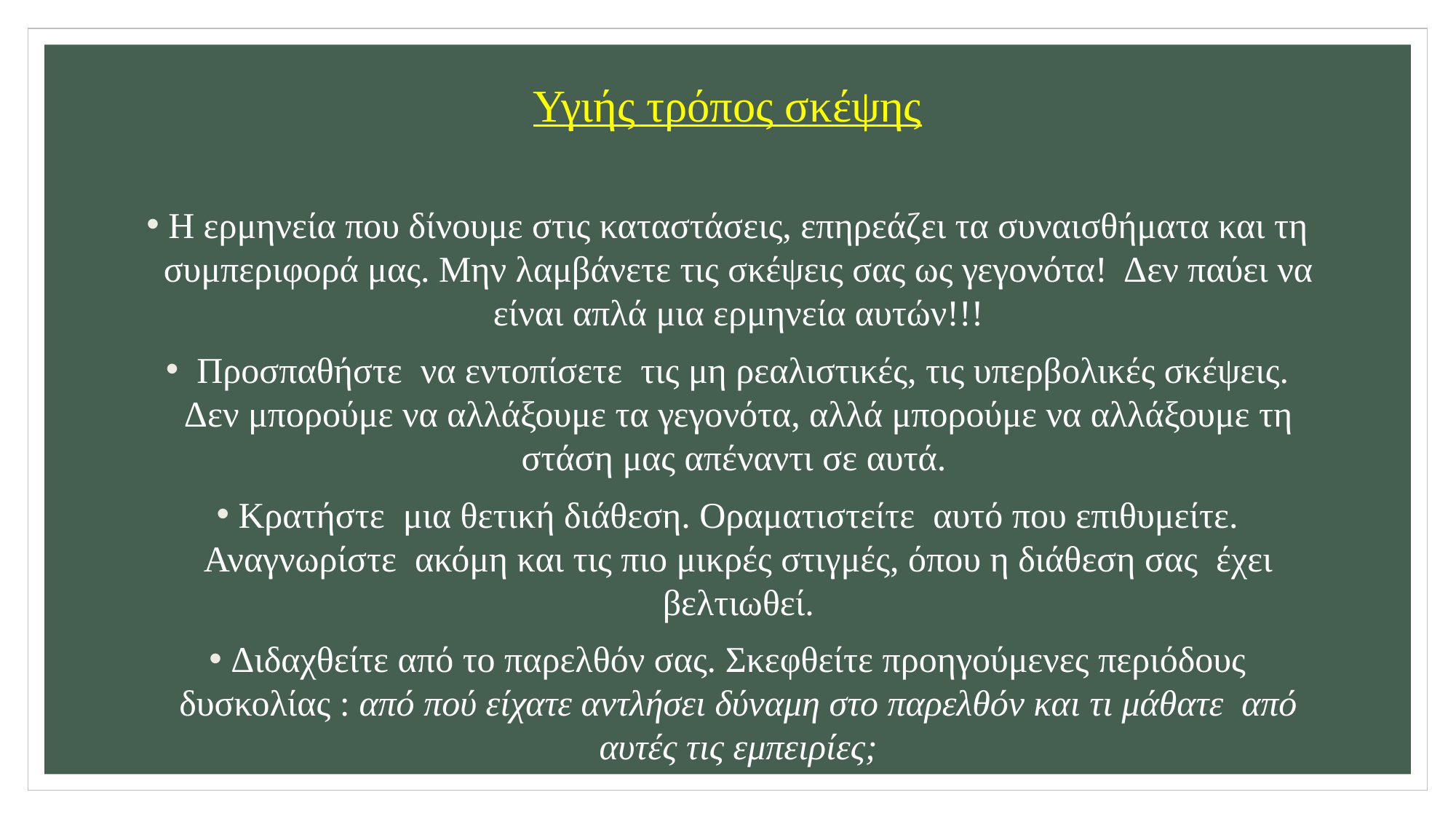

Υγιής τρόπος σκέψης

Η ερμηνεία που δίνουμε στις καταστάσεις, επηρεάζει τα συναισθήματα και τη συμπεριφορά μας. Μην λαμβάνετε τις σκέψεις σας ως γεγονότα!  Δεν παύει να είναι απλά μια ερμηνεία αυτών!!!
 Προσπαθήστε  να εντοπίσετε  τις μη ρεαλιστικές, τις υπερβολικές σκέψεις. Δεν μπορούμε να αλλάξουμε τα γεγονότα, αλλά μπορούμε να αλλάξουμε τη στάση μας απέναντι σε αυτά.
Κρατήστε  μια θετική διάθεση. Οραματιστείτε  αυτό που επιθυμείτε. Αναγνωρίστε  ακόμη και τις πιο μικρές στιγμές, όπου η διάθεση σας  έχει βελτιωθεί.
Διδαχθείτε από το παρελθόν σας. Σκεφθείτε προηγούμενες περιόδους δυσκολίας : από πού είχατε αντλήσει δύναμη στο παρελθόν και τι μάθατε  από αυτές τις εμπειρίες;